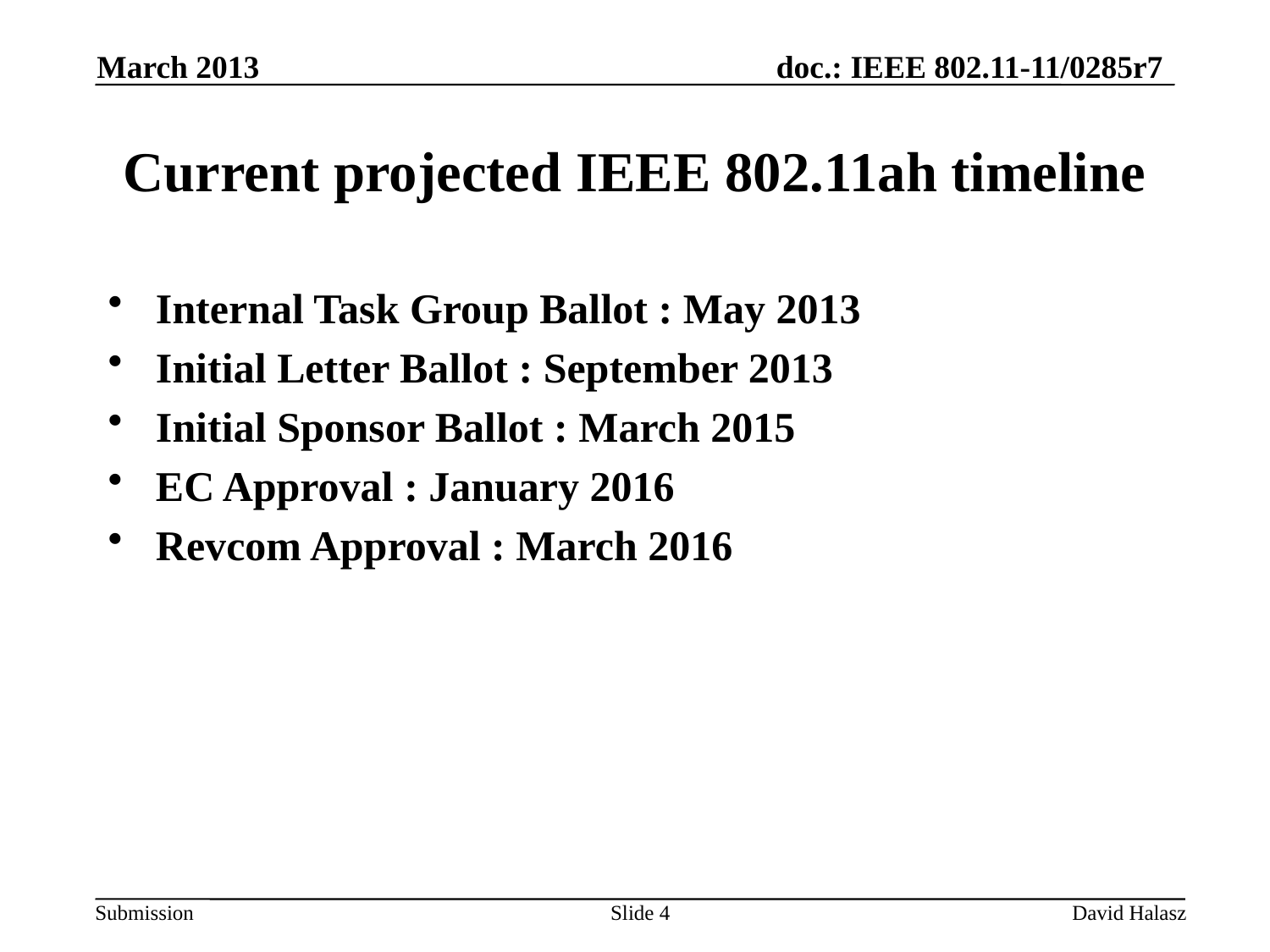

March 2013
# Current projected IEEE 802.11ah timeline
Internal Task Group Ballot : May 2013
Initial Letter Ballot : September 2013
Initial Sponsor Ballot : March 2015
EC Approval : January 2016
Revcom Approval : March 2016

Slide 4
David Halasz